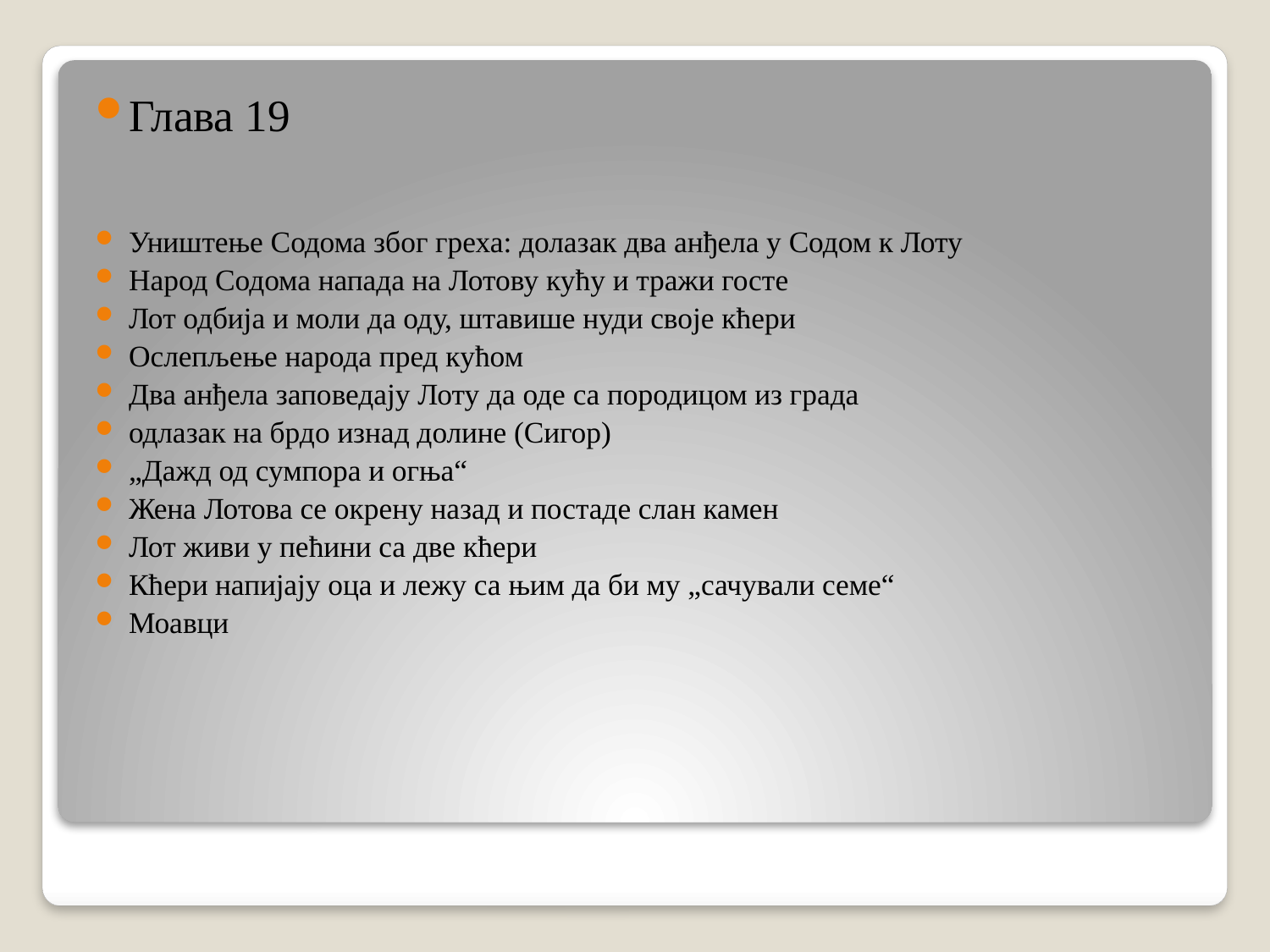

Глава 19

Уништење Содома због греха: долазак два анђела у Содом к Лоту
Народ Содома напада на Лотову кућу и тражи госте
Лот одбија и моли да оду, штавише нуди своје кћери
Ослепљење народа пред кућом
Два анђела заповедају Лоту да оде са породицом из града
одлазак на брдо изнад долине (Сигор)
„Дажд од сумпора и огња“
Жена Лотова се окрену назад и постаде слан камен
Лот живи у пећини са две кћери
Кћери напијају оца и лежу са њим да би му „сачували семе“
Моавци

#